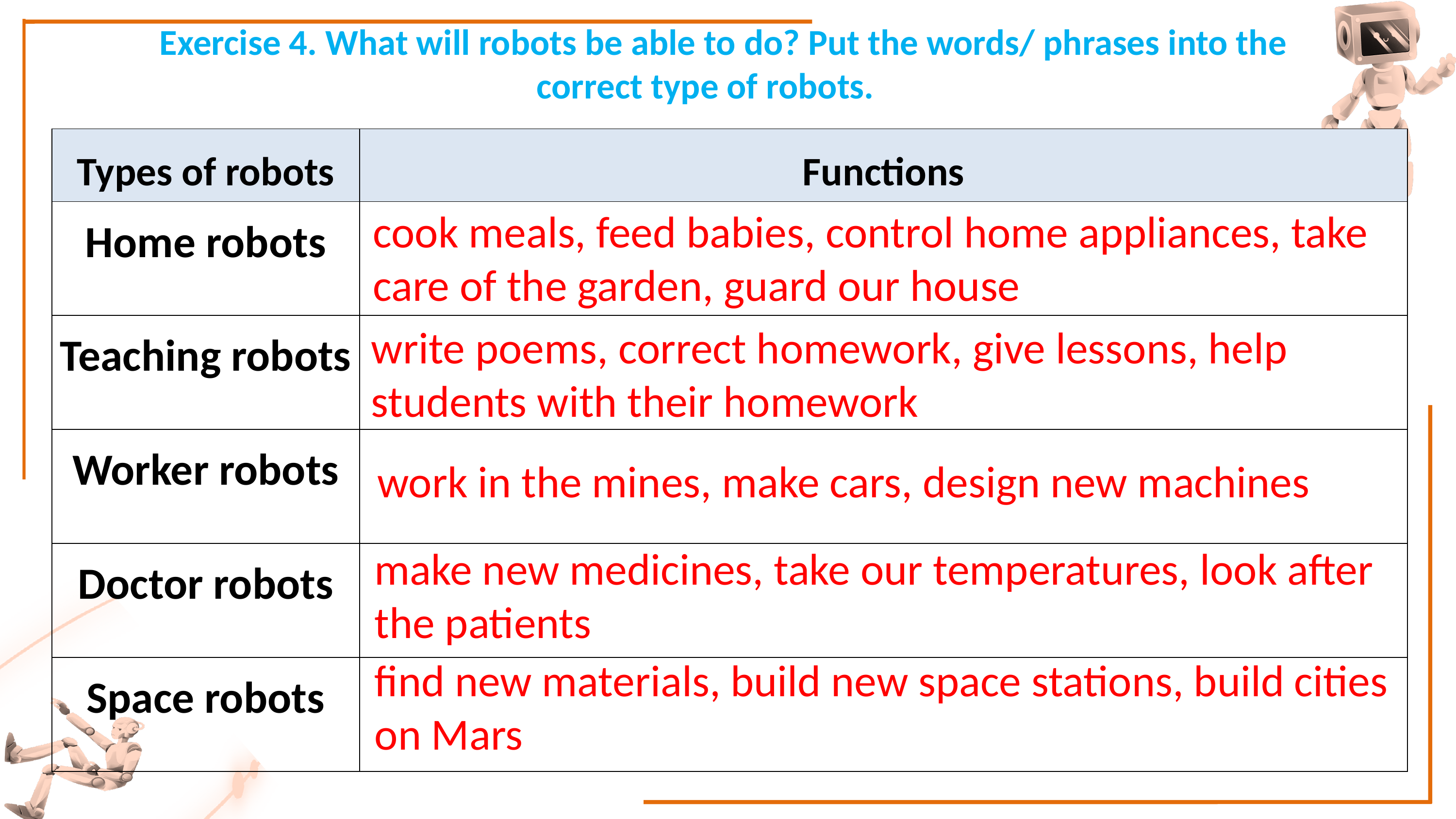

Exercise 4. What will robots be able to do? Put the words/ phrases into the correct type of robots.

| Types of robots | Functions |
| --- | --- |
| Home robots |  |
| Teaching robots |  |
| Worker robots |  |
| Doctor robots |  |
| Space robots |  |
cook meals, feed babies, control home appliances, take care of the garden, guard our house
write poems, correct homework, give lessons, help students with their homework
work in the mines, make cars, design new machines
make new medicines, take our temperatures, look after the patients

find new materials, build new space stations, build cities on Mars